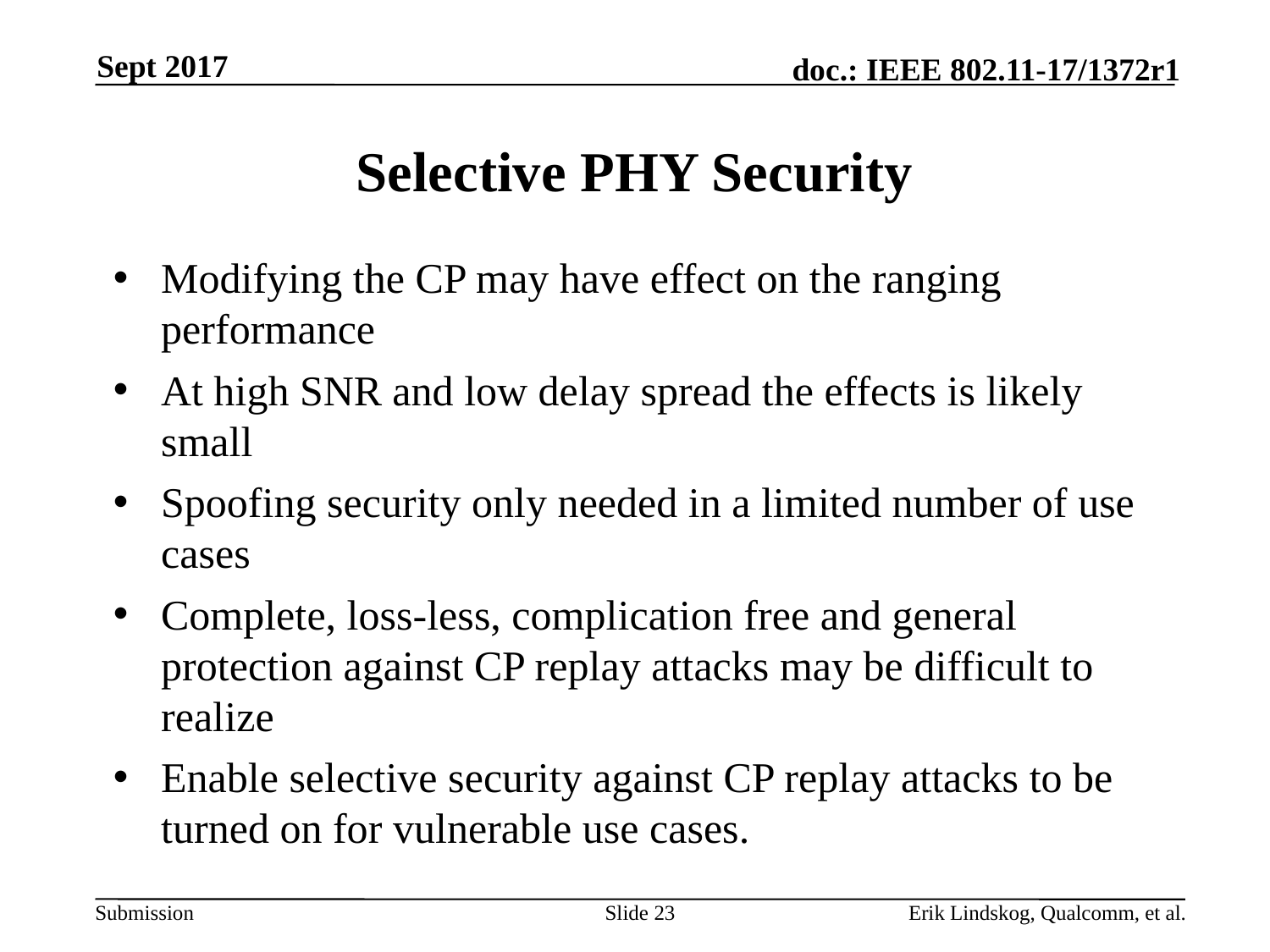

Sept 2017
# Selective PHY Security
Modifying the CP may have effect on the ranging performance
At high SNR and low delay spread the effects is likely small
Spoofing security only needed in a limited number of use cases
Complete, loss-less, complication free and general protection against CP replay attacks may be difficult to realize
Enable selective security against CP replay attacks to be turned on for vulnerable use cases.
Slide 23
Erik Lindskog, Qualcomm, et al.